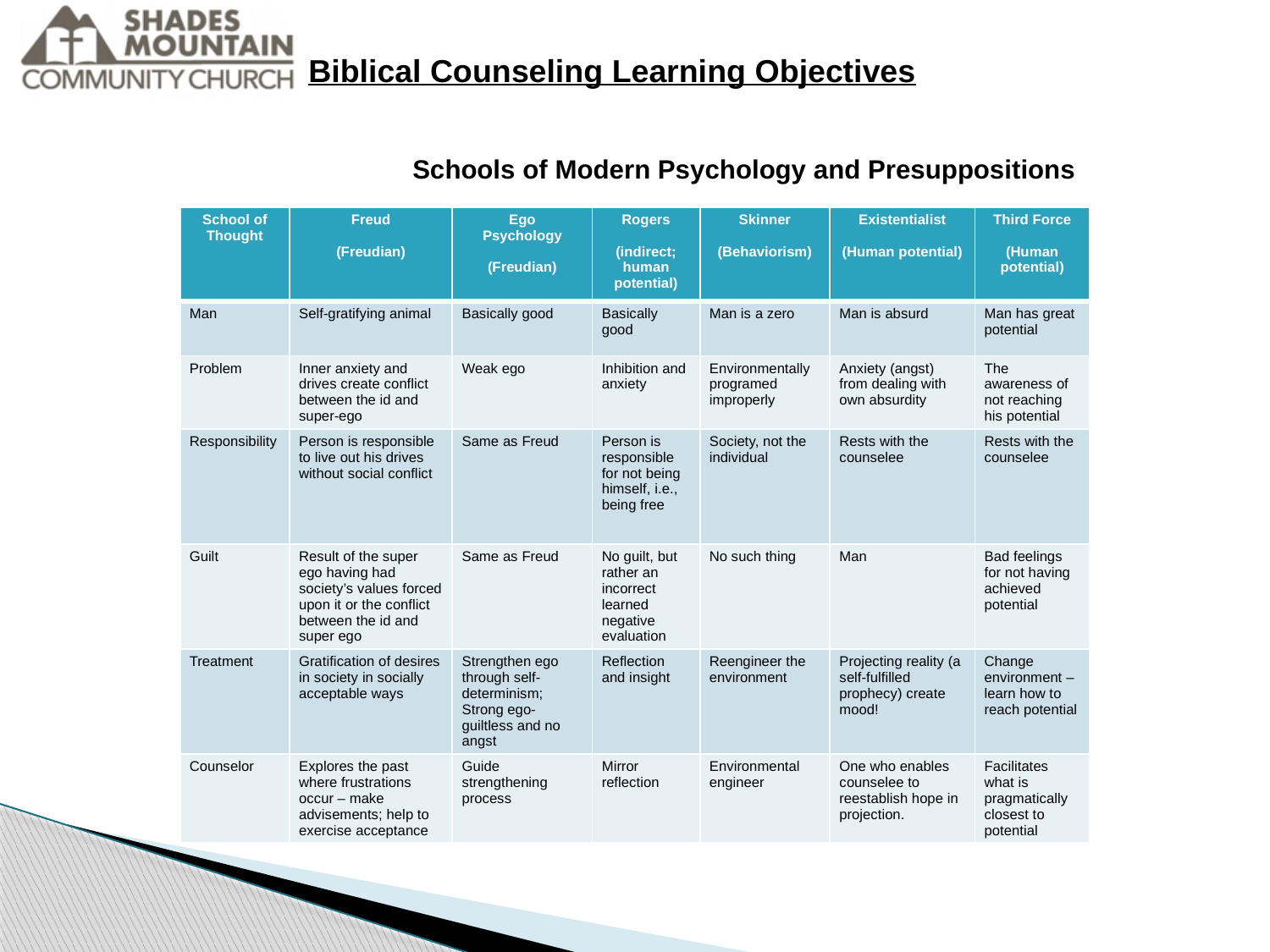

Biblical Counseling Learning Objectives
Schools of Modern Psychology and Presuppositions
| School of Thought | Freud (Freudian) | Ego Psychology (Freudian) | Rogers (indirect; human potential) | Skinner (Behaviorism) | Existentialist (Human potential) | Third Force (Human potential) |
| --- | --- | --- | --- | --- | --- | --- |
| Man | Self-gratifying animal | Basically good | Basically good | Man is a zero | Man is absurd | Man has great potential |
| Problem | Inner anxiety and drives create conflict between the id and super-ego | Weak ego | Inhibition and anxiety | Environmentally programed improperly | Anxiety (angst) from dealing with own absurdity | The awareness of not reaching his potential |
| Responsibility | Person is responsible to live out his drives without social conflict | Same as Freud | Person is responsible for not being himself, i.e., being free | Society, not the individual | Rests with the counselee | Rests with the counselee |
| Guilt | Result of the super ego having had society’s values forced upon it or the conflict between the id and super ego | Same as Freud | No guilt, but rather an incorrect learned negative evaluation | No such thing | Man | Bad feelings for not having achieved potential |
| Treatment | Gratification of desires in society in socially acceptable ways | Strengthen ego through self-determinism; Strong ego-guiltless and no angst | Reflection and insight | Reengineer the environment | Projecting reality (a self-fulfilled prophecy) create mood! | Change environment – learn how to reach potential |
| Counselor | Explores the past where frustrations occur – make advisements; help to exercise acceptance | Guide strengthening process | Mirror reflection | Environmental engineer | One who enables counselee to reestablish hope in projection. | Facilitates what is pragmatically closest to potential |